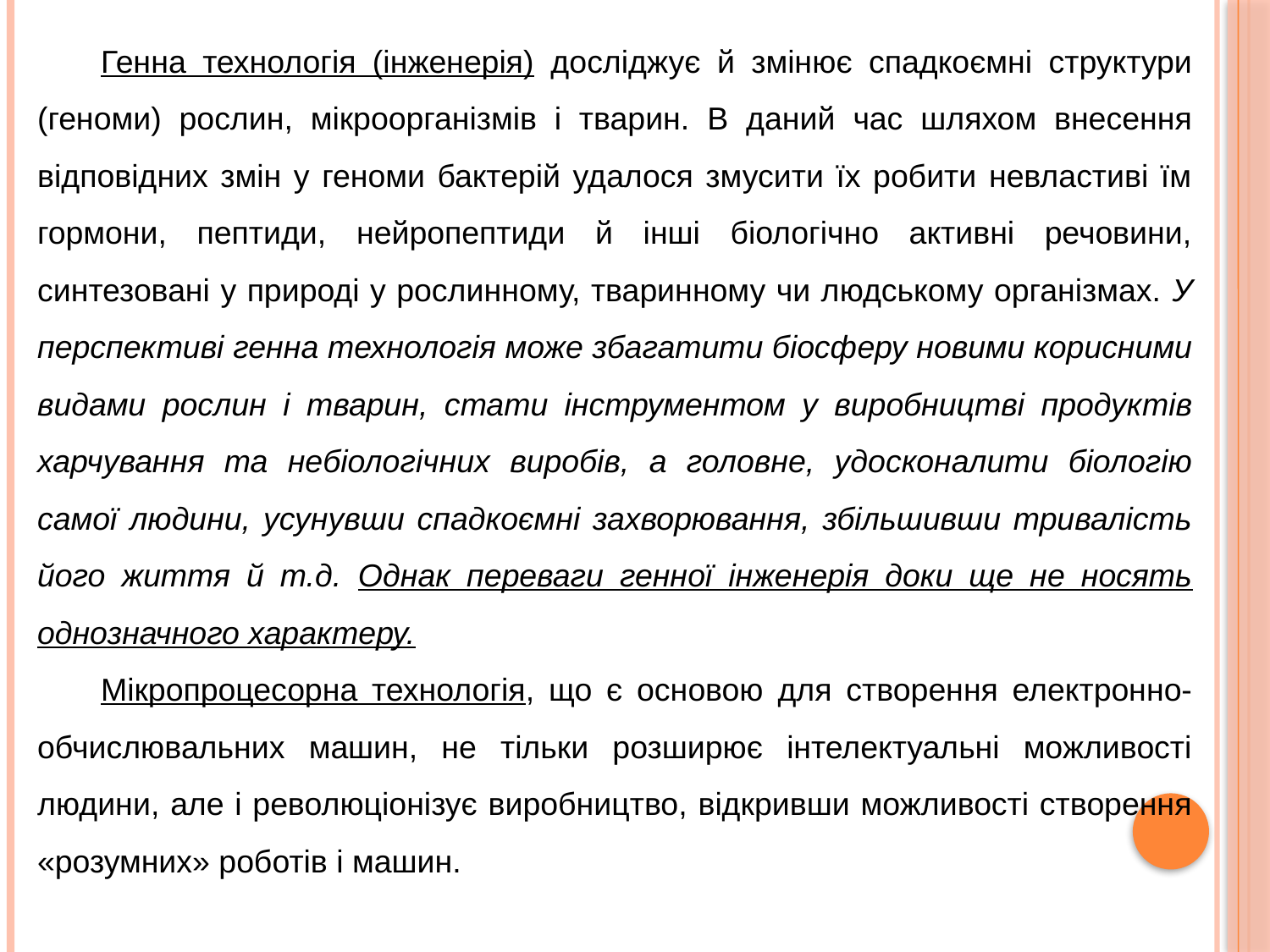

Генна технологія (інженерія) досліджує й змінює спадкоємні структури (геноми) рослин, мікроорганізмів і тварин. В даний час шляхом внесення відповідних змін у геноми бактерій удалося змусити їх робити невластиві їм гормони, пептиди, нейропептиди й інші біологічно активні речовини, синтезовані у природі у рослинному, тваринному чи людському організмах. У перспективі генна технологія може збагатити біосферу новими корисними видами рослин і тварин, стати інструментом у виробництві продуктів харчування та небіологічних виробів, а головне, удосконалити біологію самої людини, усунувши спадкоємні захворювання, збільшивши тривалість його життя й т.д. Однак переваги генної інженерія доки ще не носять однозначного характеру.
Мікропроцесорна технологія, що є основою для створення електронно-обчислювальних машин, не тільки розширює інтелектуальні можливості людини, але і революціонізує виробництво, відкривши можливості створення «розумних» роботів і машин.